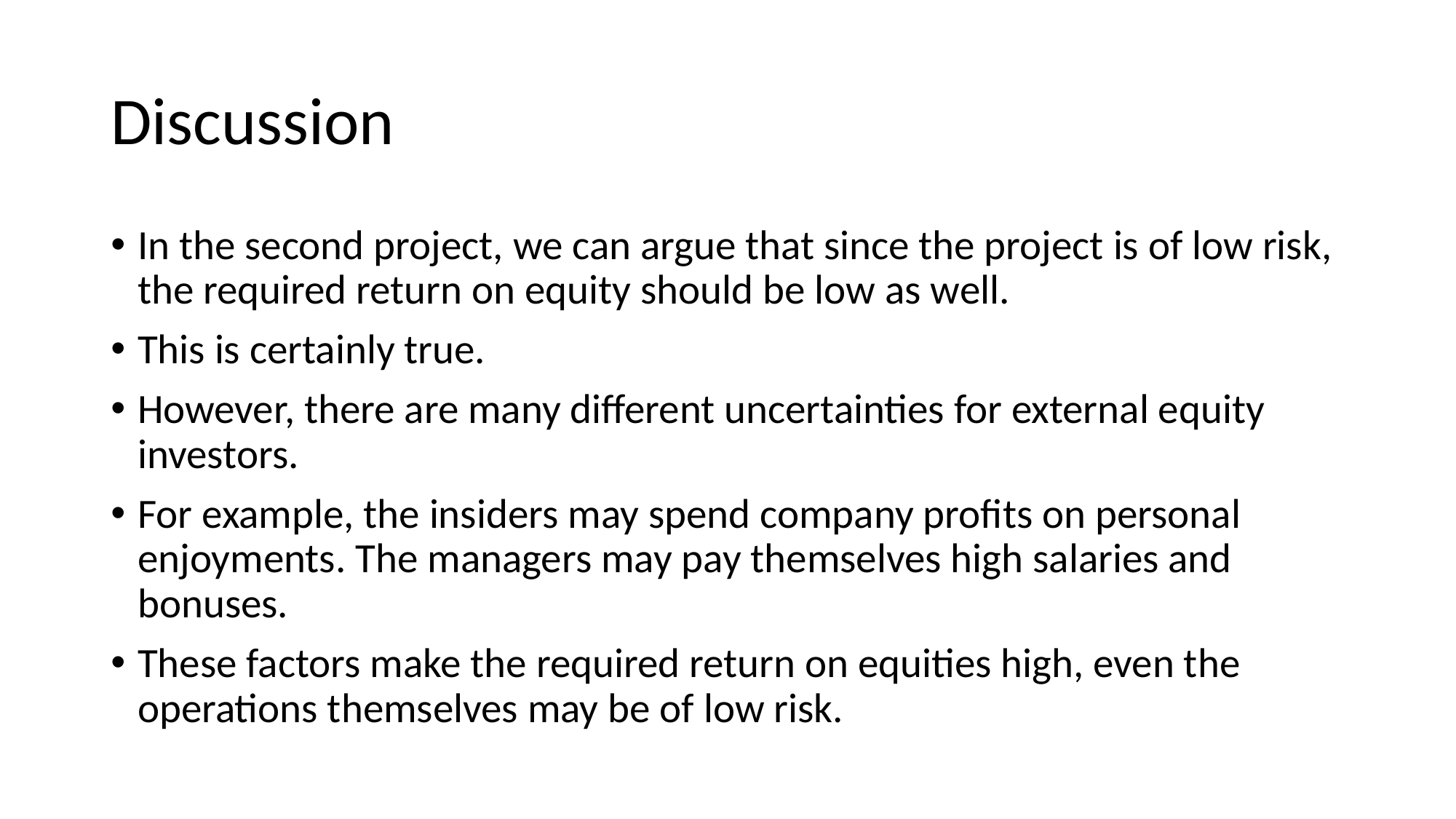

# Discussion
In the second project, we can argue that since the project is of low risk, the required return on equity should be low as well.
This is certainly true.
However, there are many different uncertainties for external equity investors.
For example, the insiders may spend company profits on personal enjoyments. The managers may pay themselves high salaries and bonuses.
These factors make the required return on equities high, even the operations themselves may be of low risk.